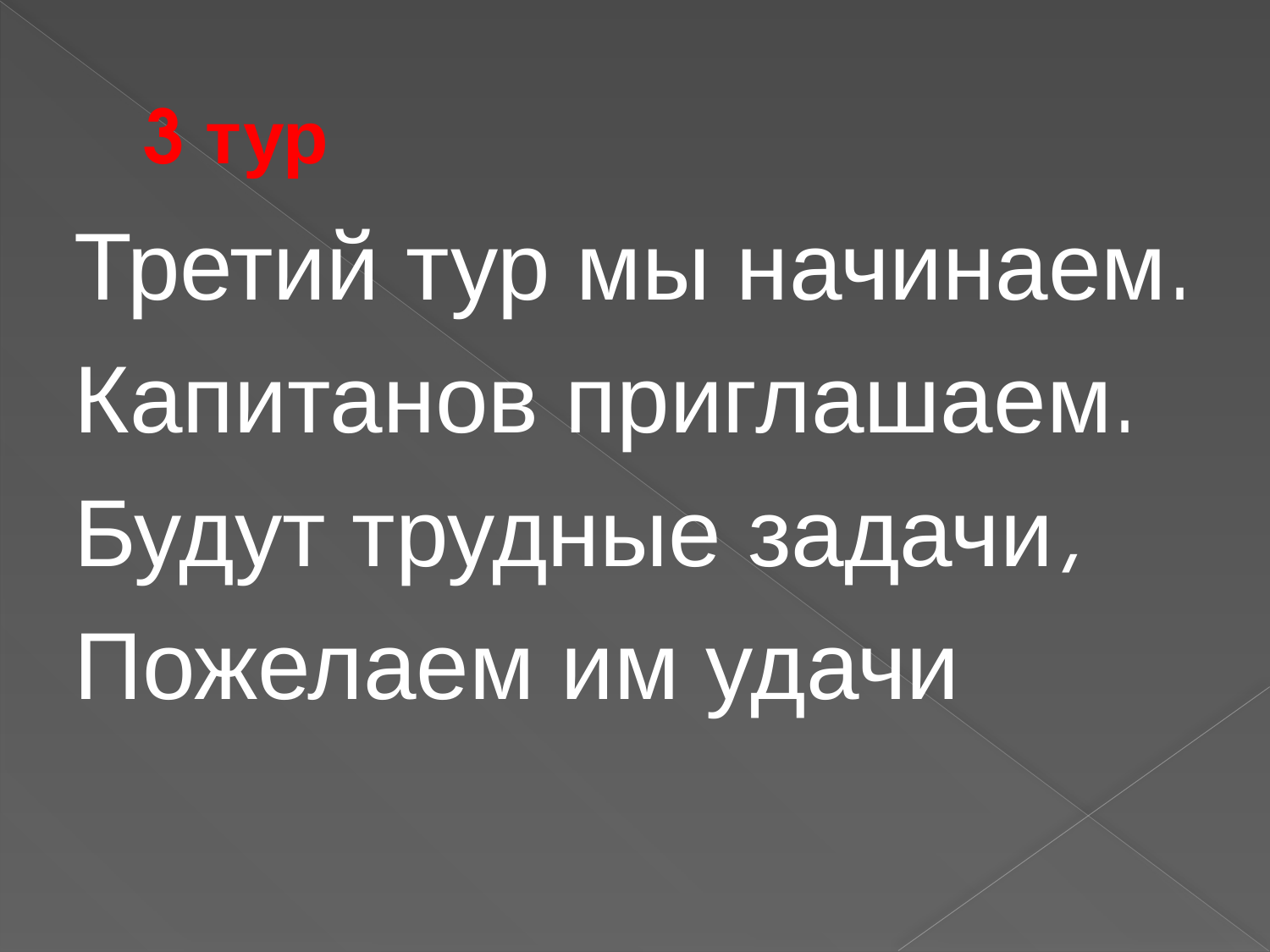

# 3 тур
  Третий тур мы начинаем.
  Капитанов приглашаем.
  Будут трудные задачи,
  Пожелаем им удачи